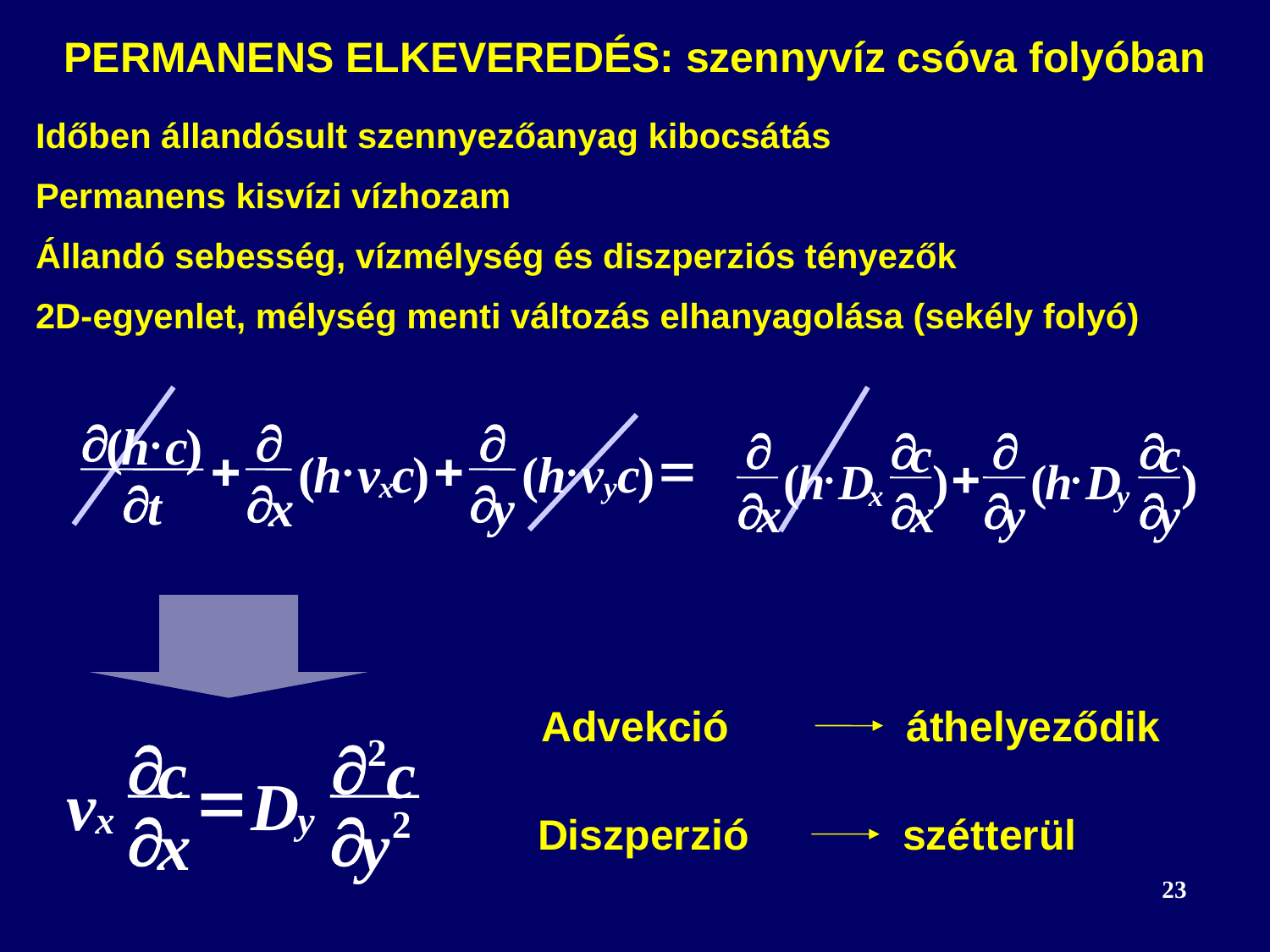

PERMANENS ELKEVEREDÉS: szennyvíz csóva folyóban
Időben állandósult szennyezőanyag kibocsátás
Permanens kisvízi vízhozam
Állandó sebesség, vízmélység és diszperziós tényezők
2D-egyenlet, mélység menti változás elhanyagolása (sekély folyó)

∂
⋅
∂
∂
(
h
c
)

+
⋅
+
⋅
=
(
h
v
c
)
(
h
v
c
)
x
y

∂
∂
∂
t
x
y
∂
∂
∂
∂

c
c
⋅
+
⋅
(
h
D
)
(
h
D
)
x
y

∂
∂
∂
∂
x
x
y
y

Advekció               áthelyeződik

Diszperzió             szétterül

∂
∂
2
c
c
=
v
D
x
y

∂
∂
2
x
y
23